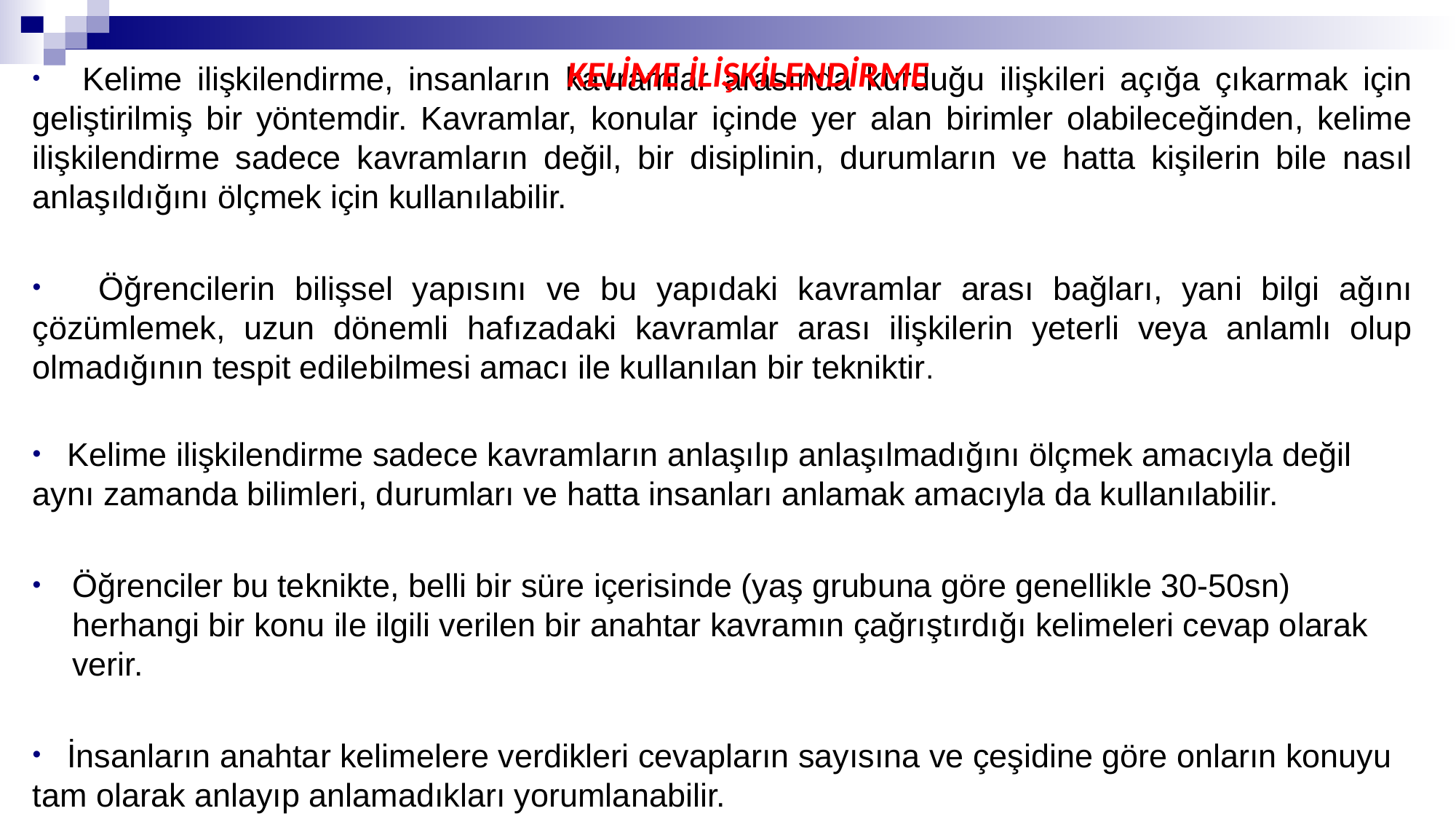

Kelime ilişkilendirme, insanların kavramlar arasında kurduğu ilişkileri açığa çıkarmak için geliştirilmiş bir yöntemdir. Kavramlar, konular içinde yer alan birimler olabileceğinden, kelime ilişkilendirme sadece kavramların değil, bir disiplinin, durumların ve hatta kişilerin bile nasıl anlaşıldığını ölçmek için kullanılabilir.

   Öğrencilerin bilişsel yapısını ve bu yapıdaki kavramlar arası bağları, yani bilgi ağını çözümlemek, uzun dönemli hafızadaki kavramlar arası ilişkilerin yeterli veya anlamlı olup olmadığının tespit edilebilmesi amacı ile kullanılan bir tekniktir.

   Kelime ilişkilendirme sadece kavramların anlaşılıp anlaşılmadığını ölçmek amacıyla değil aynı zamanda bilimleri, durumları ve hatta insanları anlamak amacıyla da kullanılabilir.

Öğrenciler bu teknikte, belli bir süre içerisinde (yaş grubuna göre genellikle 30-50sn) herhangi bir konu ile ilgili verilen bir anahtar kavramın çağrıştırdığı kelimeleri cevap olarak verir.

   İnsanların anahtar kelimelere verdikleri cevapların sayısına ve çeşidine göre onların konuyu tam olarak anlayıp anlamadıkları yorumlanabilir.
KELİME İLİŞKİLENDİRME